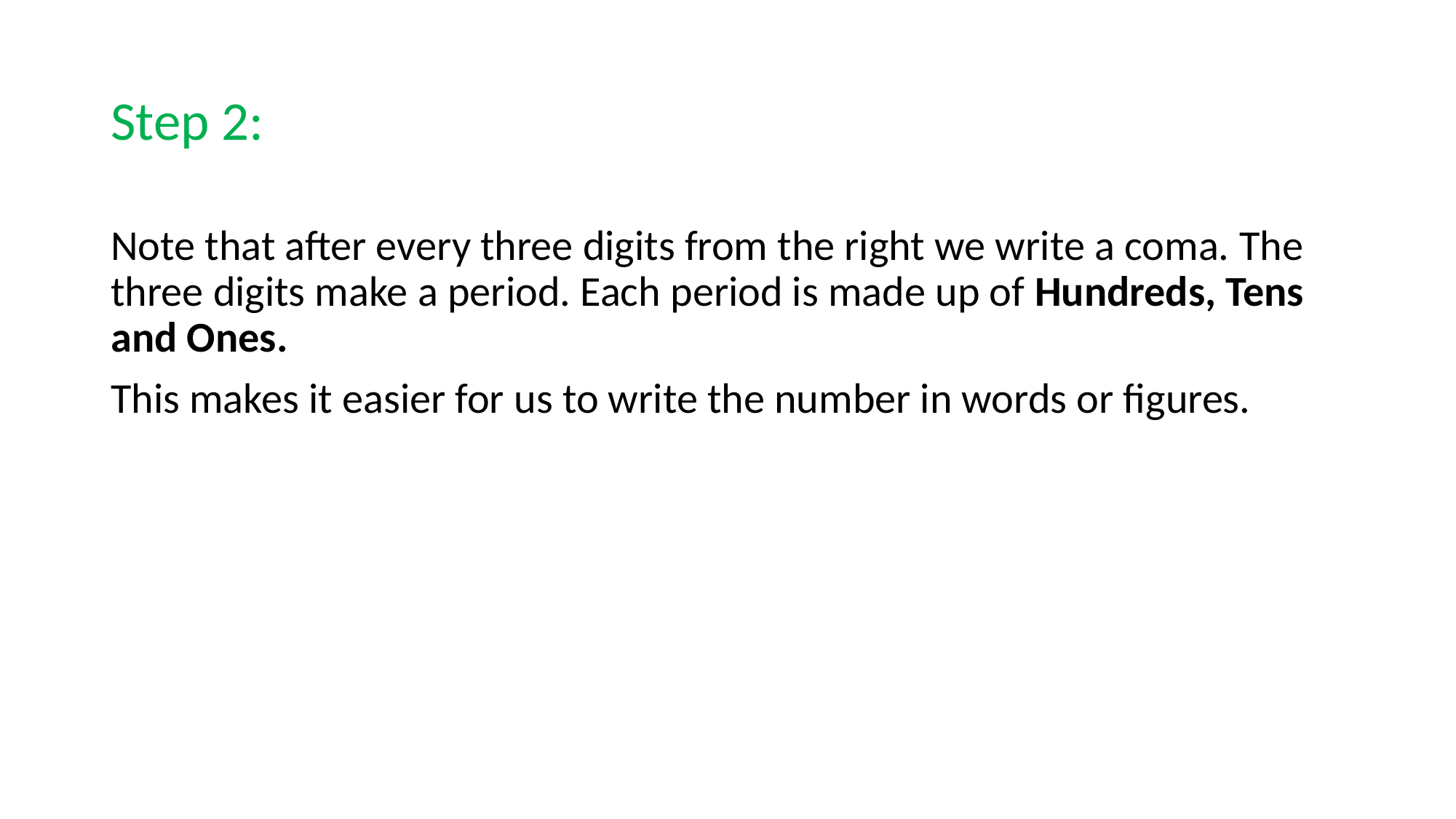

# Step 2:
Note that after every three digits from the right we write a coma. The three digits make a period. Each period is made up of Hundreds, Tens and Ones.
This makes it easier for us to write the number in words or figures.